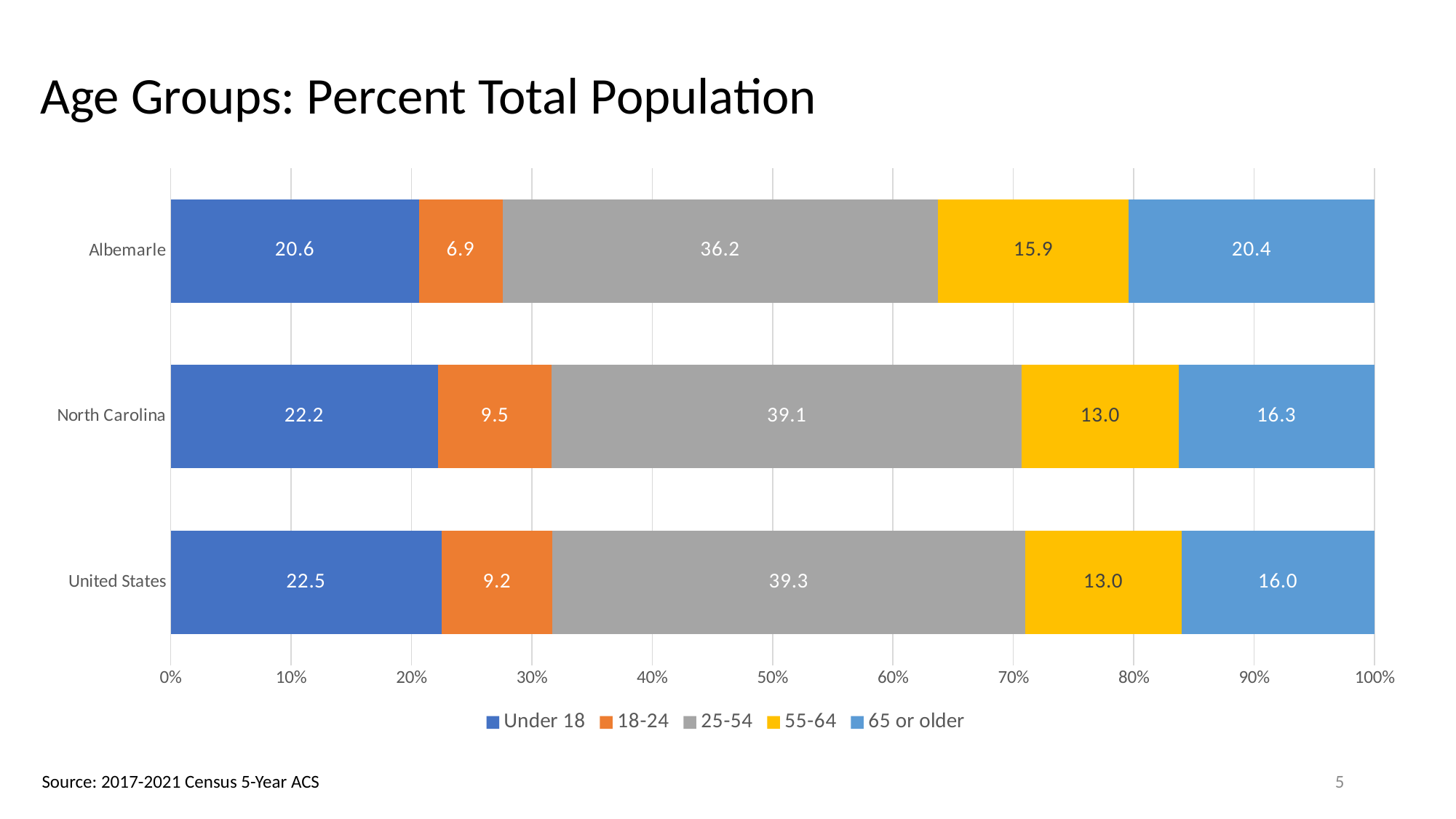

# Age Groups: Percent Total Population

### Chart

| Category | Under 18 | 18-24 | 25-54 | 55-64 | 65 or older |
|---|---|---|---|---|---|
| United States | 22.513903012548795 | 9.201317686454448 | 39.25516542047291 | 12.989415579926018 | 16.040198300597826 |
| North Carolina | 22.208065151207357 | 9.45142201878225 | 39.051455663931264 | 13.023682210764095 | 16.26537495531504 |
| Albemarle | 20.633042707944796 | 6.931298955613577 | 36.17994684819097 | 15.851711115255501 | 20.404000372995153 |
5
Source: 2017-2021 Census 5-Year ACS